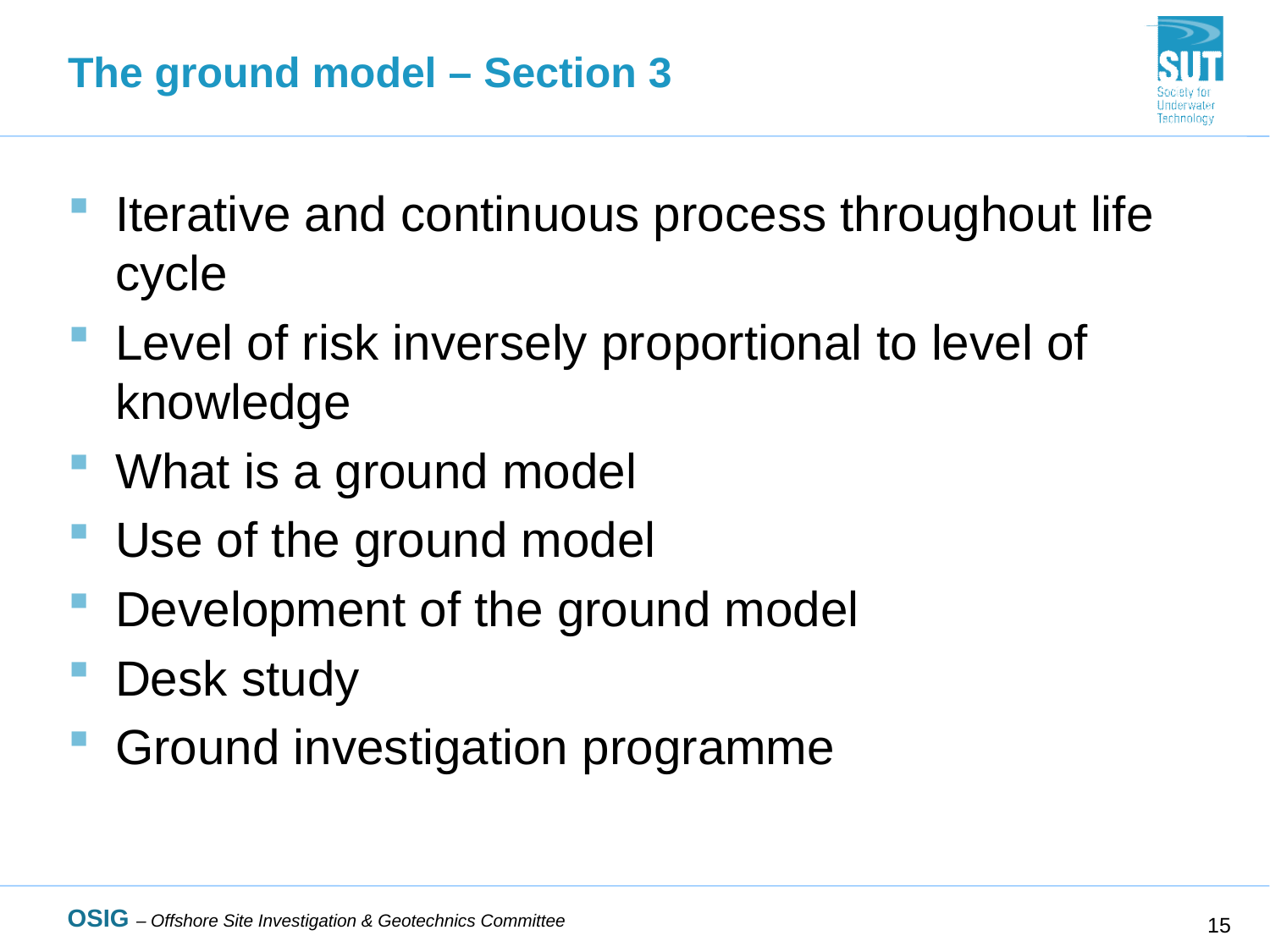

# The ground model – Section 3
Iterative and continuous process throughout life cycle
Level of risk inversely proportional to level of knowledge
What is a ground model
Use of the ground model
Development of the ground model
Desk study
Ground investigation programme